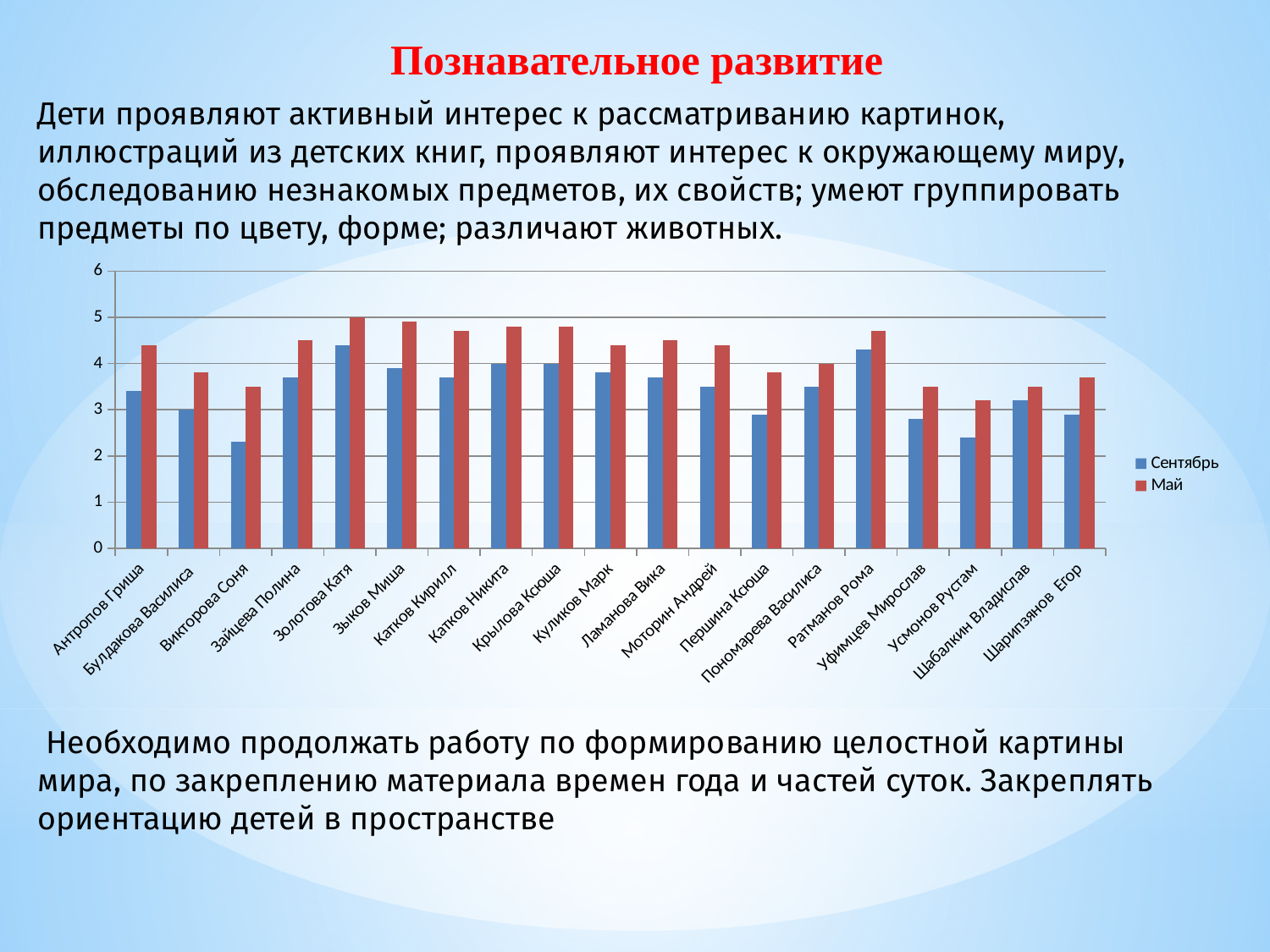

Познавательное развитие
Дети проявляют активный интерес к рассматриванию картинок, иллюстраций из детских книг, проявляют интерес к окружающему миру, обследованию незнакомых предметов, их свойств; умеют группировать предметы по цвету, форме; различают животных.

### Chart

| Category | Сентябрь | Май |
|---|---|---|
| Антропов Гриша | 3.4 | 4.4 |
| Булдакова Василиса  | 3.0 | 3.8 |
| Викторова Соня | 2.3 | 3.5 |
| Зайцева Полина | 3.7 | 4.5 |
| Золотова Катя | 4.4 | 5.0 |
| Зыков Миша | 3.9 | 4.9 |
| Катков Кирилл | 3.7 | 4.7 |
| Катков Никита | 4.0 | 4.8 |
| Крылова Ксюша | 4.0 | 4.8 |
| Куликов Марк | 3.8 | 4.4 |
| Ламанова Вика | 3.7 | 4.5 |
| Моторин Андрей | 3.5 | 4.4 |
| Першина Ксюша | 2.9 | 3.8 |
| Пономарева Василиса | 3.5 | 4.0 |
| Ратманов Рома | 4.3 | 4.7 |
| Уфимцев Мирослав | 2.8 | 3.5 |
| Усмонов Рустам | 2.4 | 3.2 |
| Шабалкин Владислав | 3.2 | 3.5 |
| Шарипзянов  Егор | 2.9 | 3.7 |
 Необходимо продолжать работу по формированию целостной картины мира, по закреплению материала времен года и частей суток. Закреплять ориентацию детей в пространстве